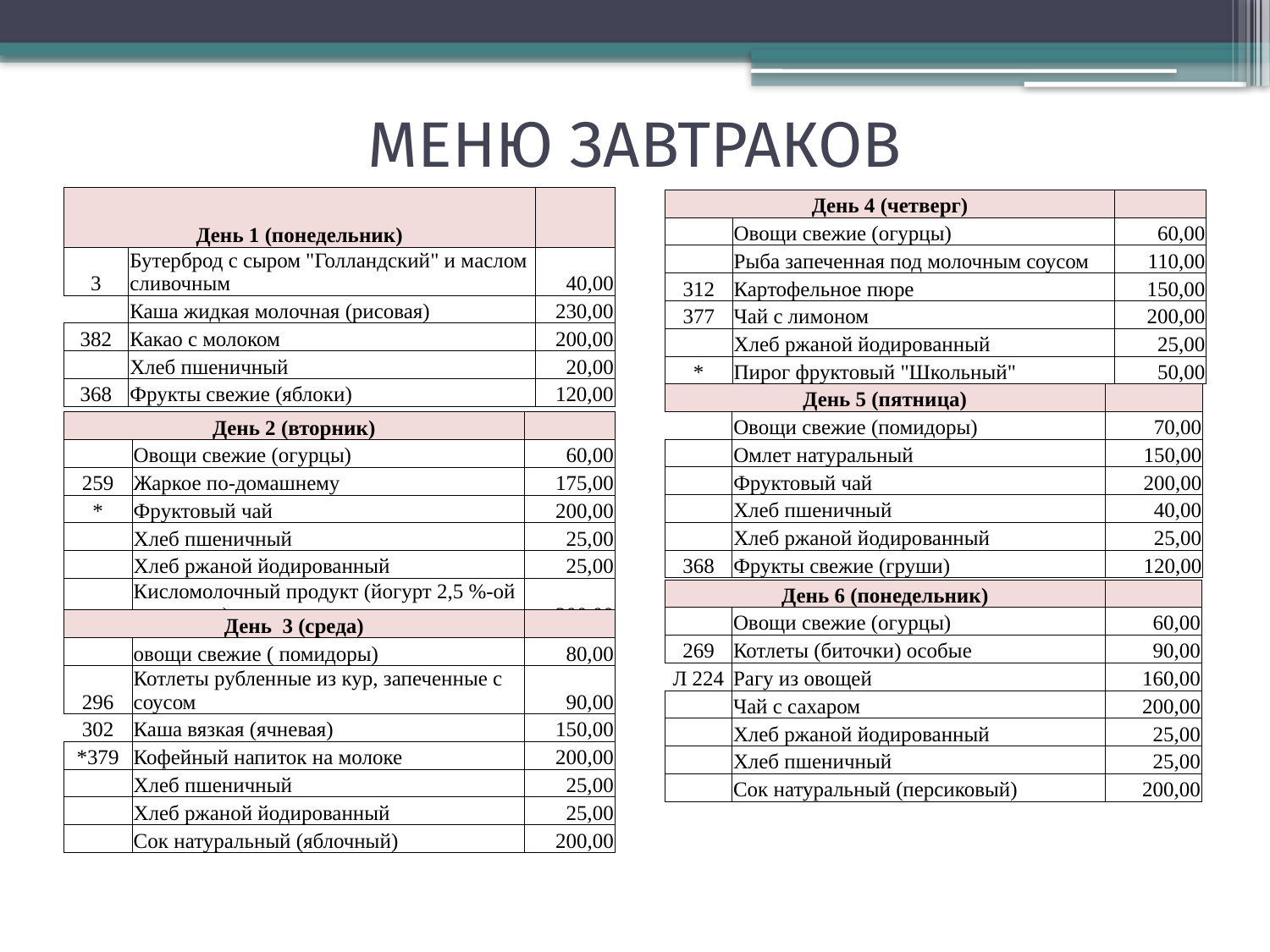

# МЕНЮ ЗАВТРАКОВ
| День 1 (понедельник) |  |  |
| --- | --- | --- |
| 3 | Бутерброд с сыром "Голландский" и маслом сливочным | 40,00 |
|  | Каша жидкая молочная (рисовая) | 230,00 |
| 382 | Какао с молоком | 200,00 |
|  | Хлеб пшеничный | 20,00 |
| 368 | Фрукты свежие (яблоки) | 120,00 |
| День 4 (четверг) |  |  |
| --- | --- | --- |
|  | Овощи свежие (огурцы) | 60,00 |
|  | Рыба запеченная под молочным соусом | 110,00 |
| 312 | Картофельное пюре | 150,00 |
| 377 | Чай с лимоном | 200,00 |
|  | Хлеб ржаной йодированный | 25,00 |
| \* | Пирог фруктовый "Школьный" | 50,00 |
| День 5 (пятница) |  |  |
| --- | --- | --- |
|  | Овощи свежие (помидоры) | 70,00 |
|  | Омлет натуральный | 150,00 |
|  | Фруктовый чай | 200,00 |
|  | Хлеб пшеничный | 40,00 |
|  | Хлеб ржаной йодированный | 25,00 |
| 368 | Фрукты свежие (груши) | 120,00 |
| День 2 (вторник) |  |  |
| --- | --- | --- |
|  | Овощи свежие (огурцы) | 60,00 |
| 259 | Жаркое по-домашнему | 175,00 |
| \* | Фруктовый чай | 200,00 |
|  | Хлеб пшеничный | 25,00 |
|  | Хлеб ржаной йодированный | 25,00 |
|  | Кисломолочный продукт (йогурт 2,5 %-ой жирности) | 200,00 |
| День 6 (понедельник) |  |  |
| --- | --- | --- |
|  | Овощи свежие (огурцы) | 60,00 |
| 269 | Котлеты (биточки) особые | 90,00 |
| Л 224 | Рагу из овощей | 160,00 |
|  | Чай с сахаром | 200,00 |
|  | Хлеб ржаной йодированный | 25,00 |
|  | Хлеб пшеничный | 25,00 |
|  | Сок натуральный (персиковый) | 200,00 |
| День 3 (среда) |  |  |
| --- | --- | --- |
|  | овощи свежие ( помидоры) | 80,00 |
| 296 | Котлеты рубленные из кур, запеченные с соусом | 90,00 |
| 302 | Каша вязкая (ячневая) | 150,00 |
| \*379 | Кофейный напиток на молоке | 200,00 |
|  | Хлеб пшеничный | 25,00 |
|  | Хлеб ржаной йодированный | 25,00 |
|  | Сок натуральный (яблочный) | 200,00 |